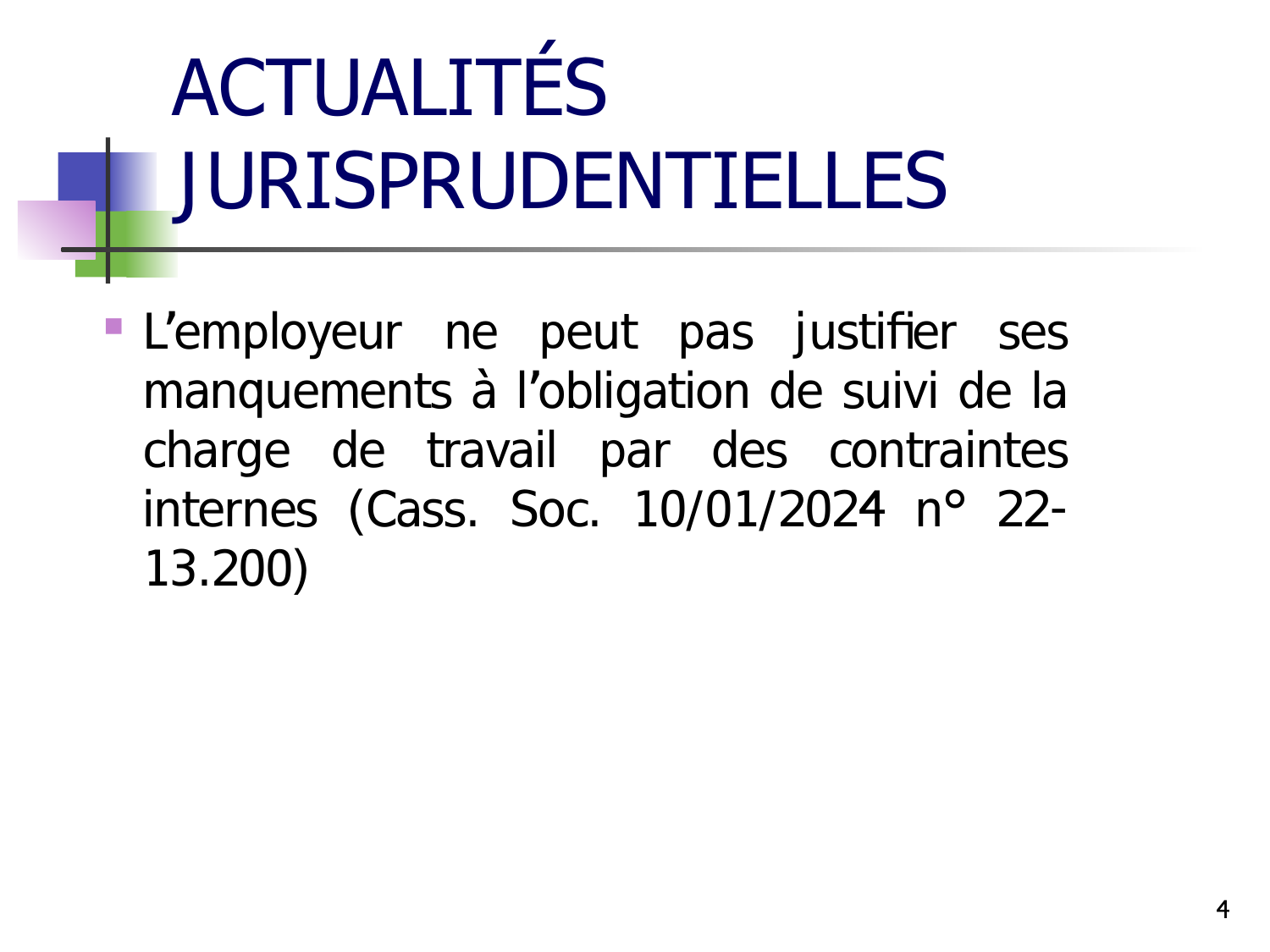

# ACTUALITÉS JURISPRUDENTIELLES
L’employeur ne peut pas justifier ses manquements à l’obligation de suivi de la charge de travail par des contraintes internes (Cass. Soc. 10/01/2024 n° 22-13.200)
4